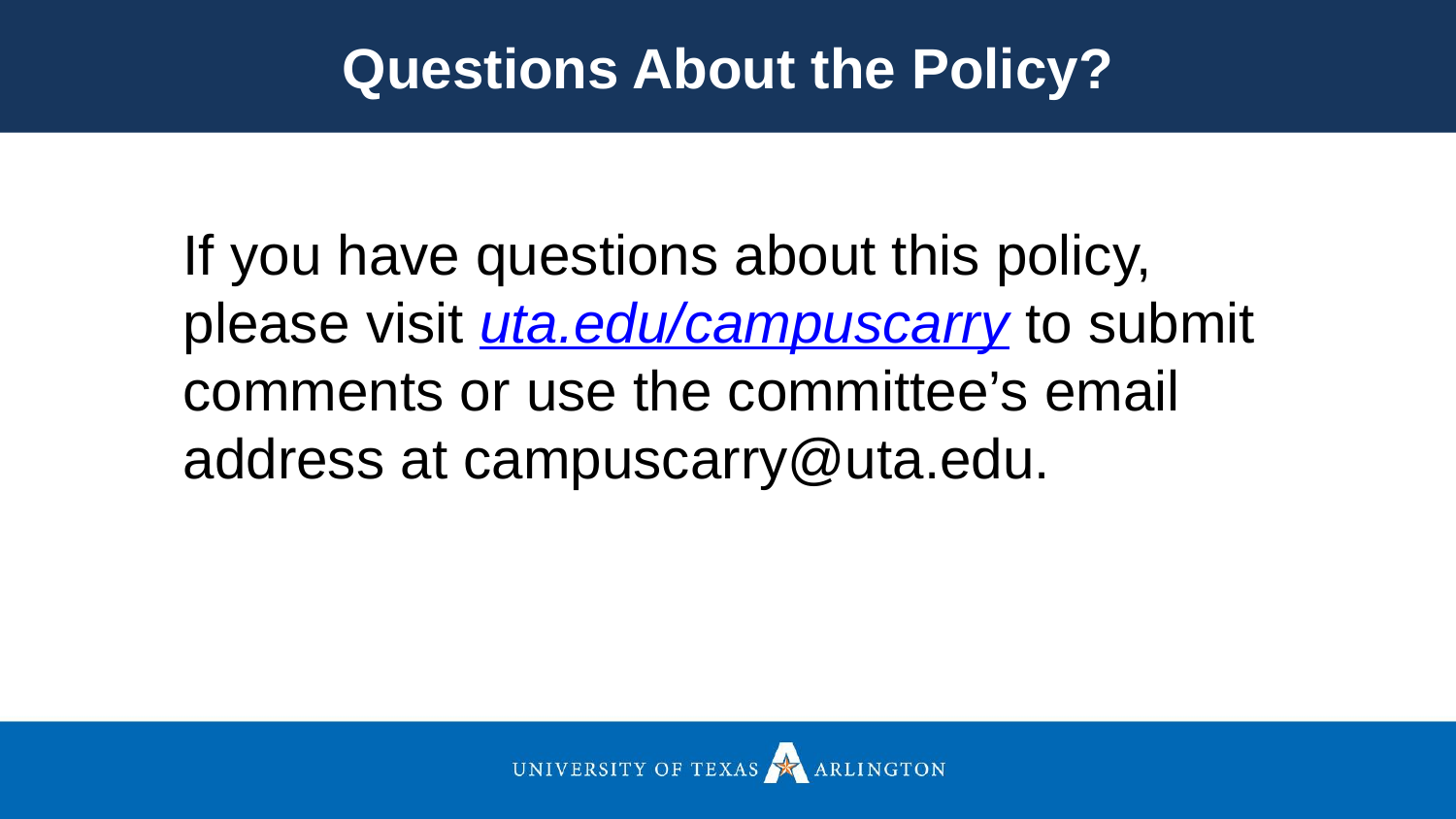

Questions About the Policy?
If you have questions about this policy, please visit uta.edu/campuscarry to submit comments or use the committee’s email address at campuscarry@uta.edu.